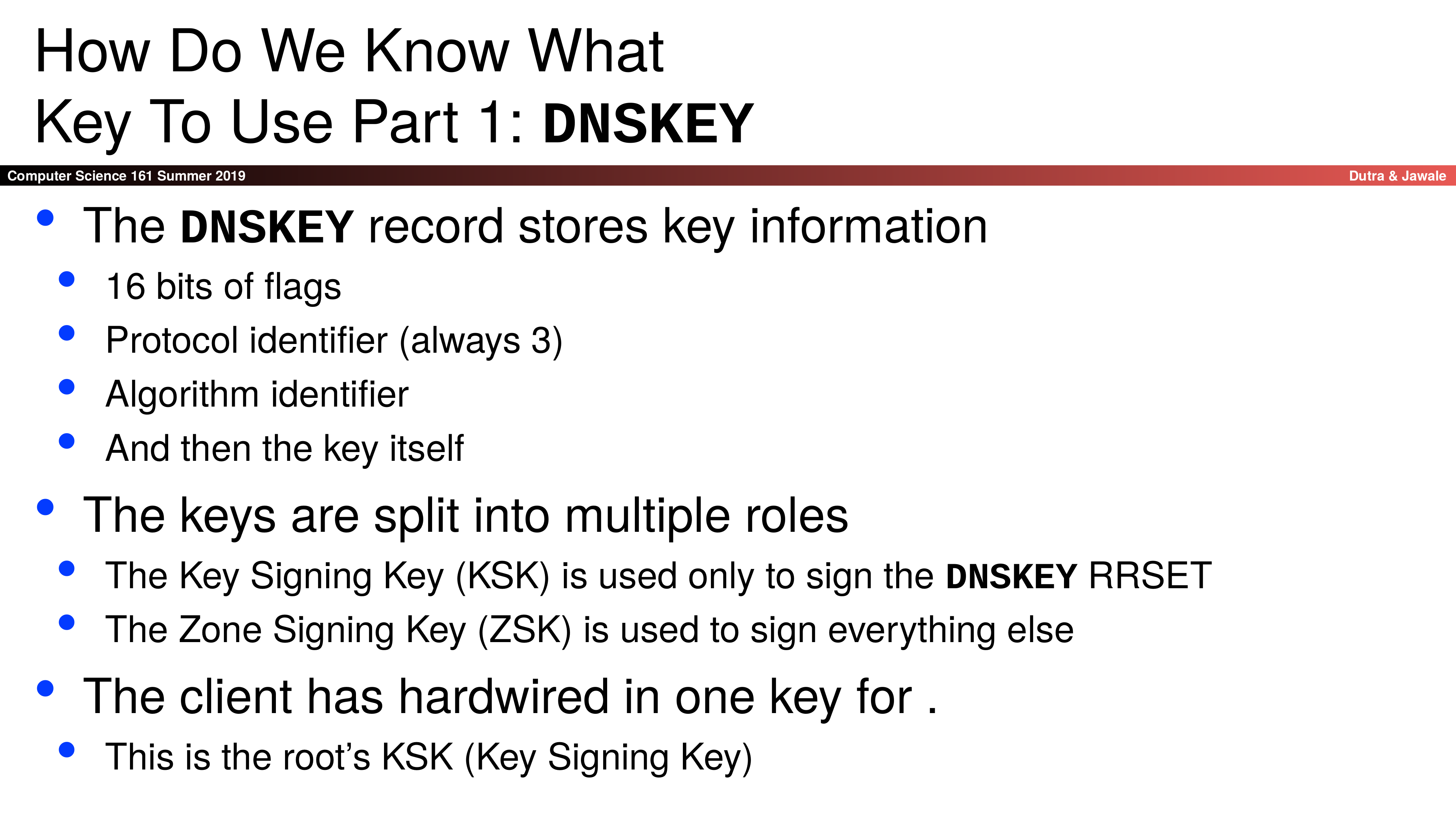

How Do We Know What
Key To Use Part 1: DNSKEY
The DNSKEY record stores key information
16 bits of flags
Protocol identifier (always 3)
Algorithm identifier
And then the key itself
The keys are split into multiple roles
The Key Signing Key (KSK) is used only to sign the DNSKEY RRSET
The Zone Signing Key (ZSK) is used to sign everything else
The client has hardwired in one key for .
This is the root’s KSK (Key Signing Key)